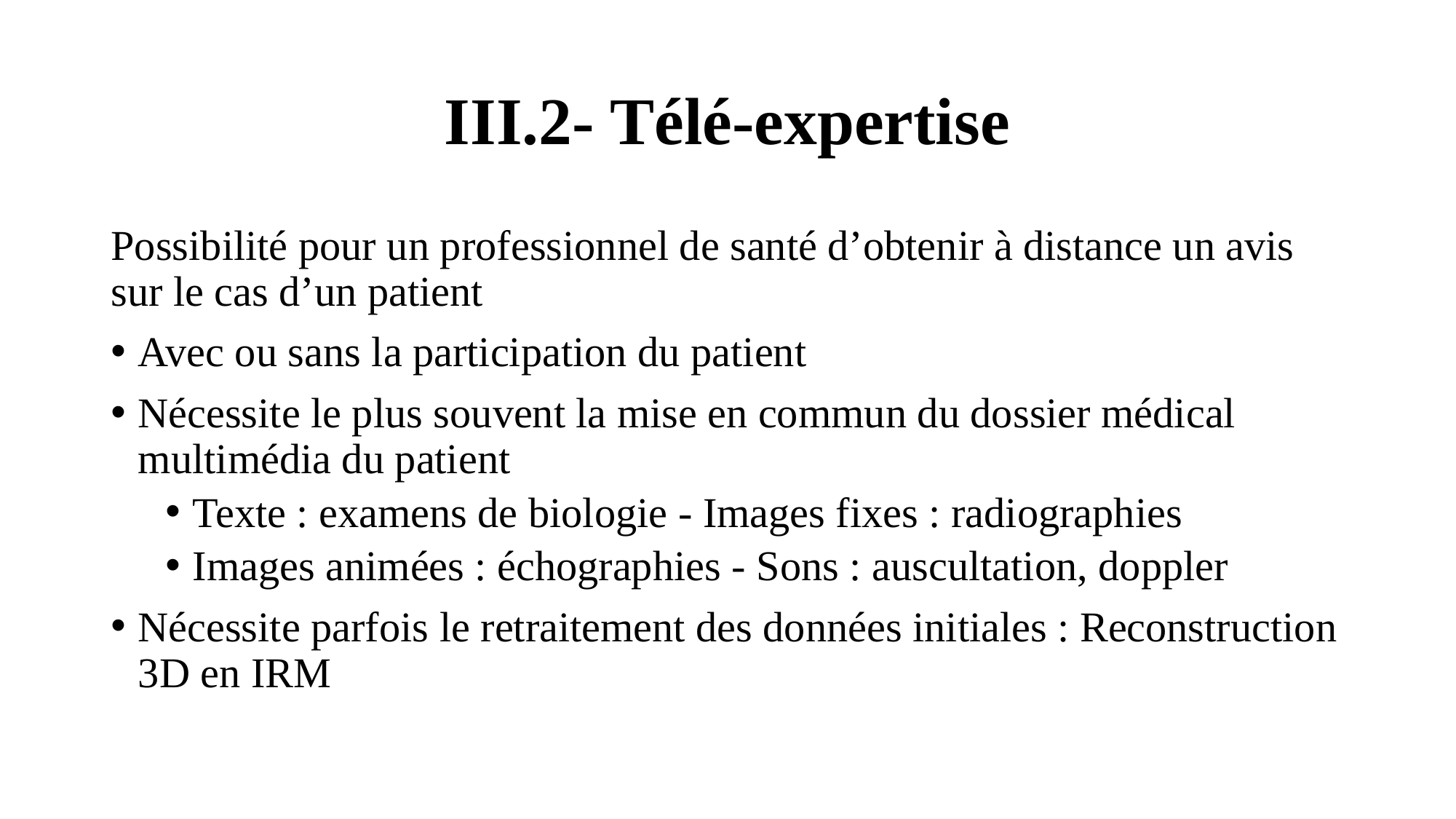

# III.2- Télé-expertise
Possibilité pour un professionnel de santé d’obtenir à distance un avis sur le cas d’un patient
Avec ou sans la participation du patient
Nécessite le plus souvent la mise en commun du dossier médical multimédia du patient
Texte : examens de biologie - Images fixes : radiographies
Images animées : échographies - Sons : auscultation, doppler
Nécessite parfois le retraitement des données initiales : Reconstruction 3D en IRM